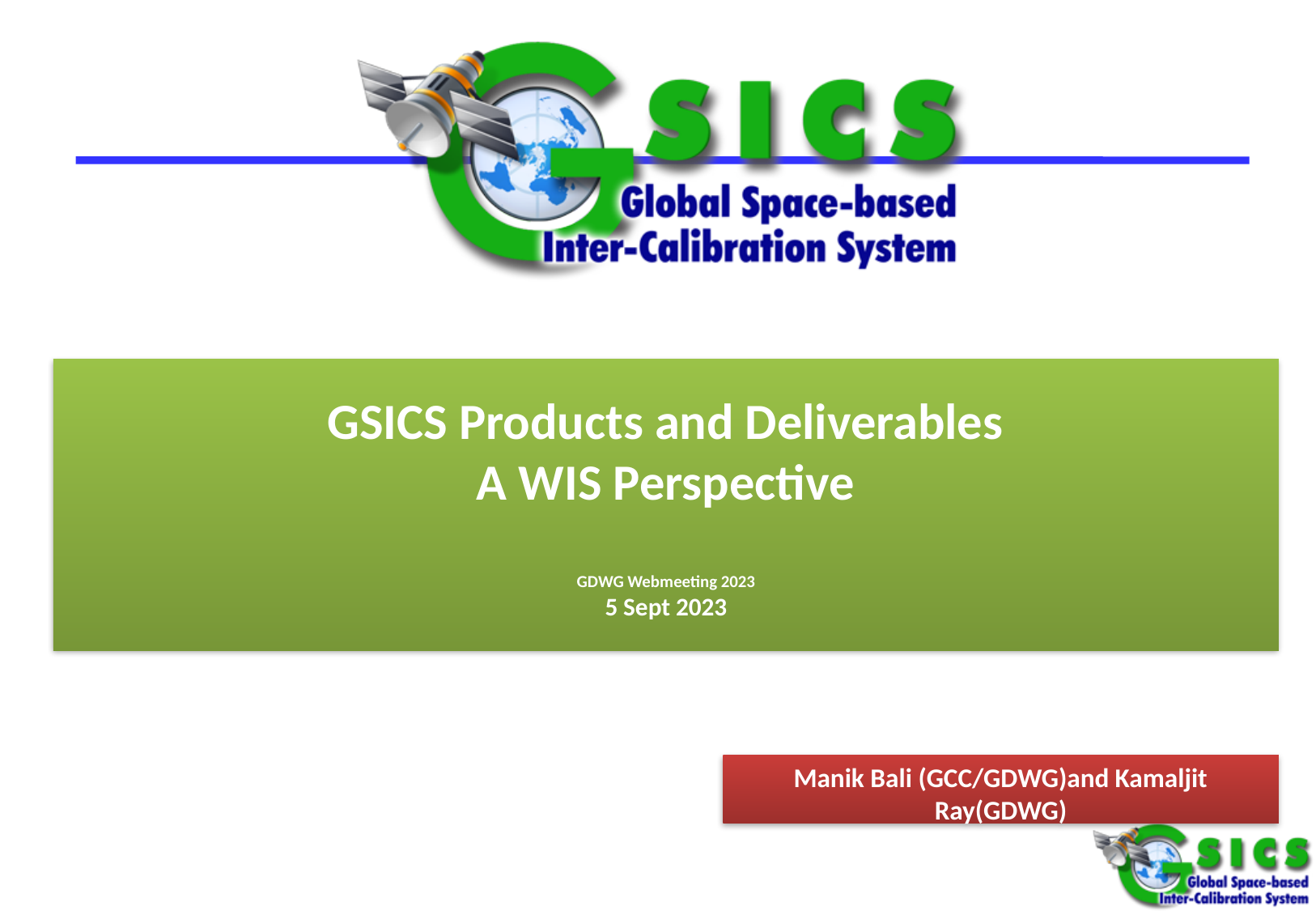

GSICS Products and Deliverables
A WIS Perspective
GDWG Webmeeting 2023
5 Sept 2023
Manik Bali (GCC/GDWG)and Kamaljit Ray(GDWG)